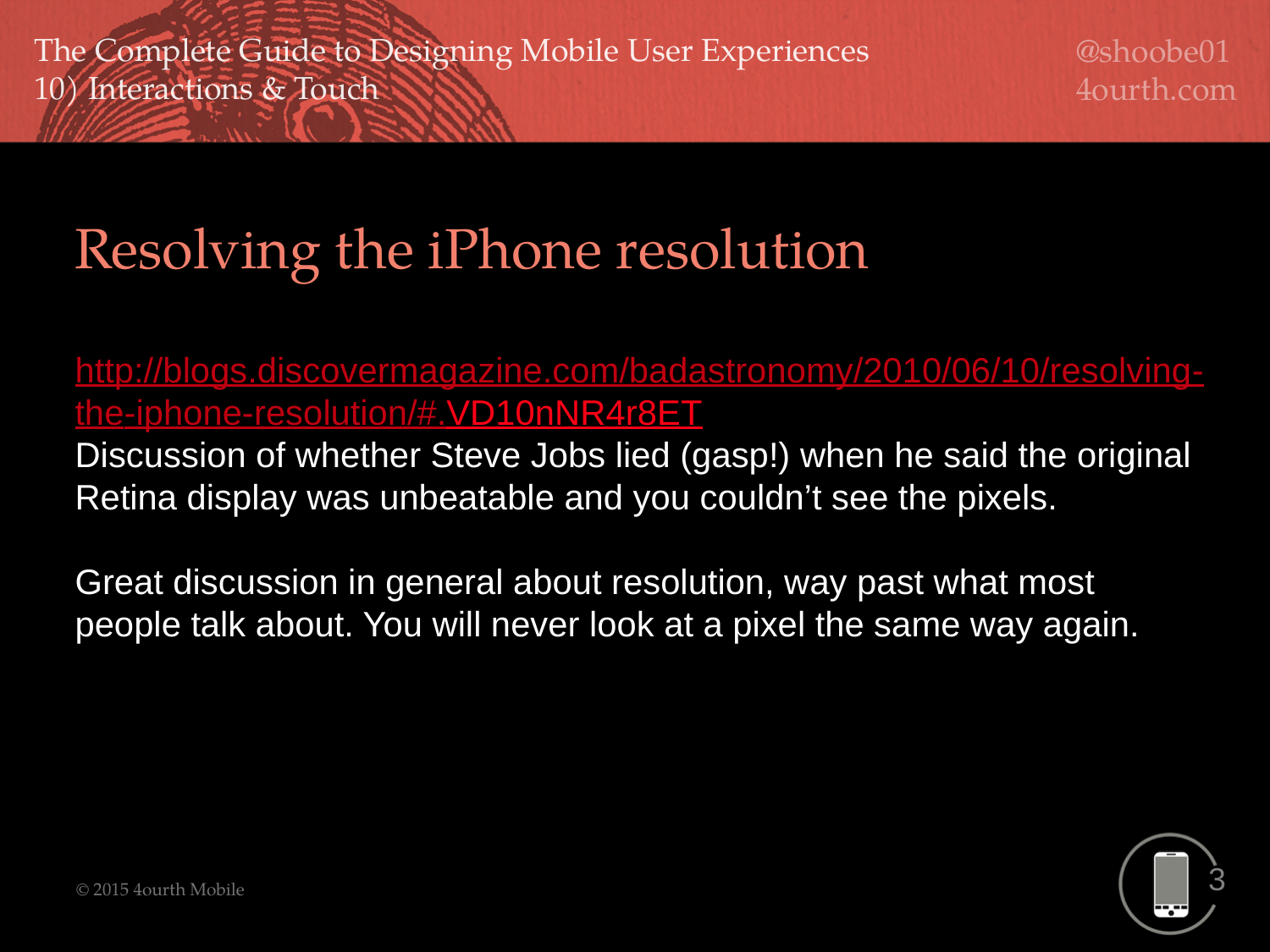

Resolving the iPhone resolution

http://blogs.discovermagazine.com/badastronomy/2010/06/10/resolving-
the-iphone-resolution/#.VD10nNR4r8ET
Discussion of whether Steve Jobs lied (gasp!) when he said the original Retina display was unbeatable and you couldn’t see the pixels.

Great discussion in general about resolution, way past what most people talk about. You will never look at a pixel the same way again.